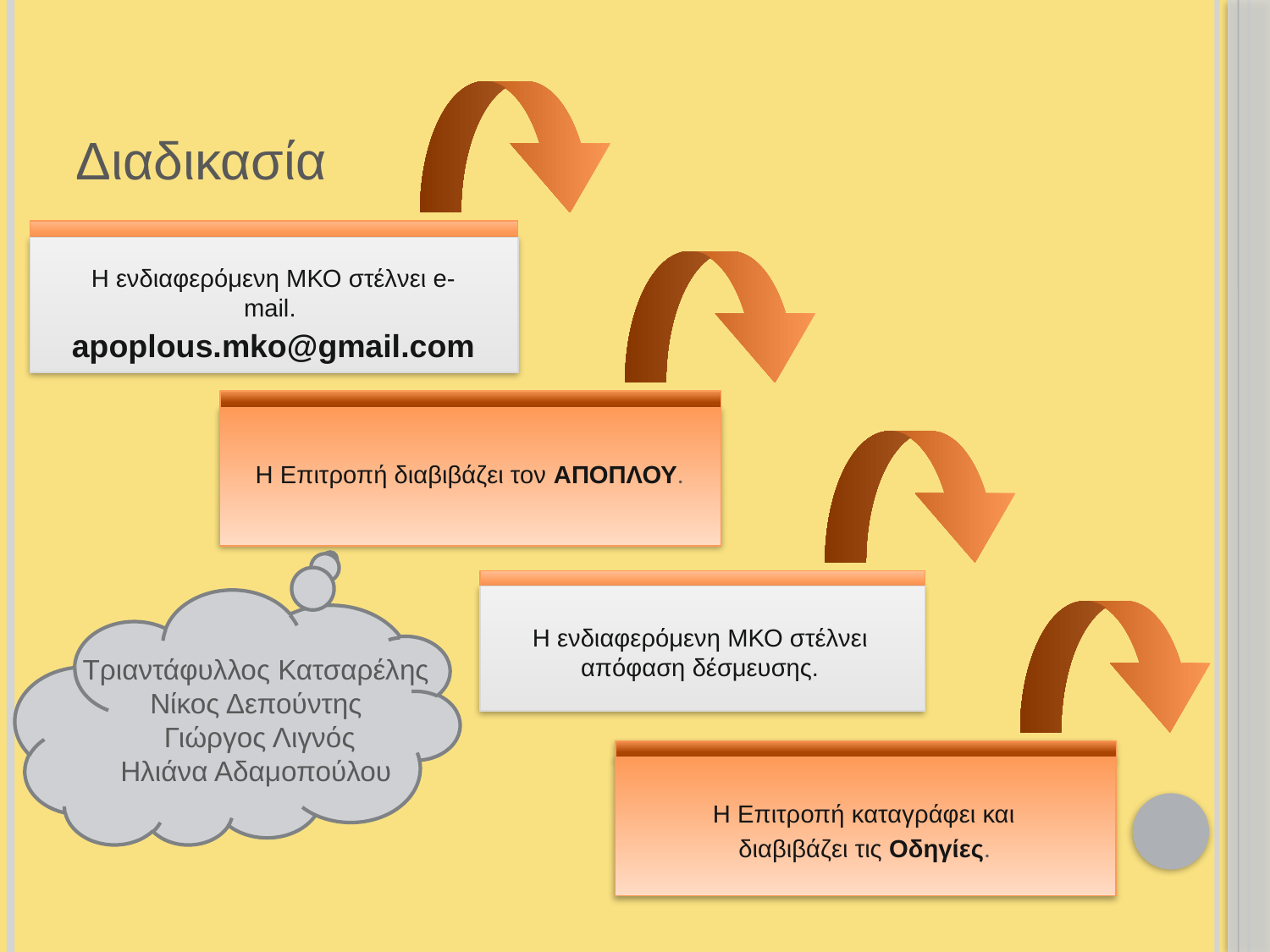

# Διαδικασία

Η ενδιαφερόμενη ΜΚΟ στέλνει e-mail.
apoplous.mko@gmail.com

Η Επιτροπή διαβιβάζει τον ΑΠΟΠΛΟΥ.

Η ενδιαφερόμενη ΜΚΟ στέλνει απόφαση δέσμευσης.

Τριαντάφυλλος Κατσαρέλης
Νίκος Δεπούντης
Γιώργος Λιγνός
Ηλιάνα Αδαμοπούλου

Η Επιτροπή καταγράφει και
διαβιβάζει τις Οδηγίες.